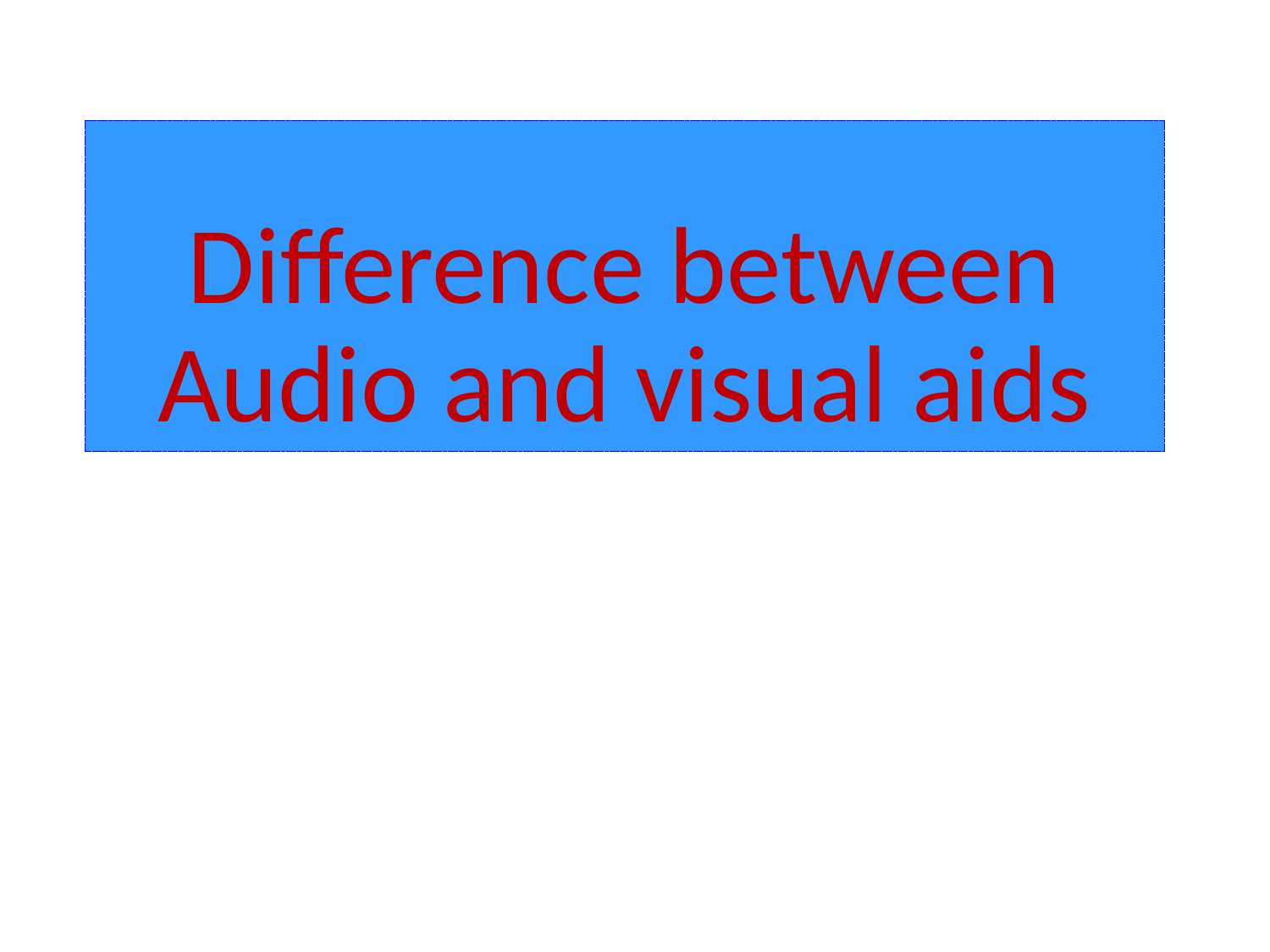

# Difference between Audio and visual aids